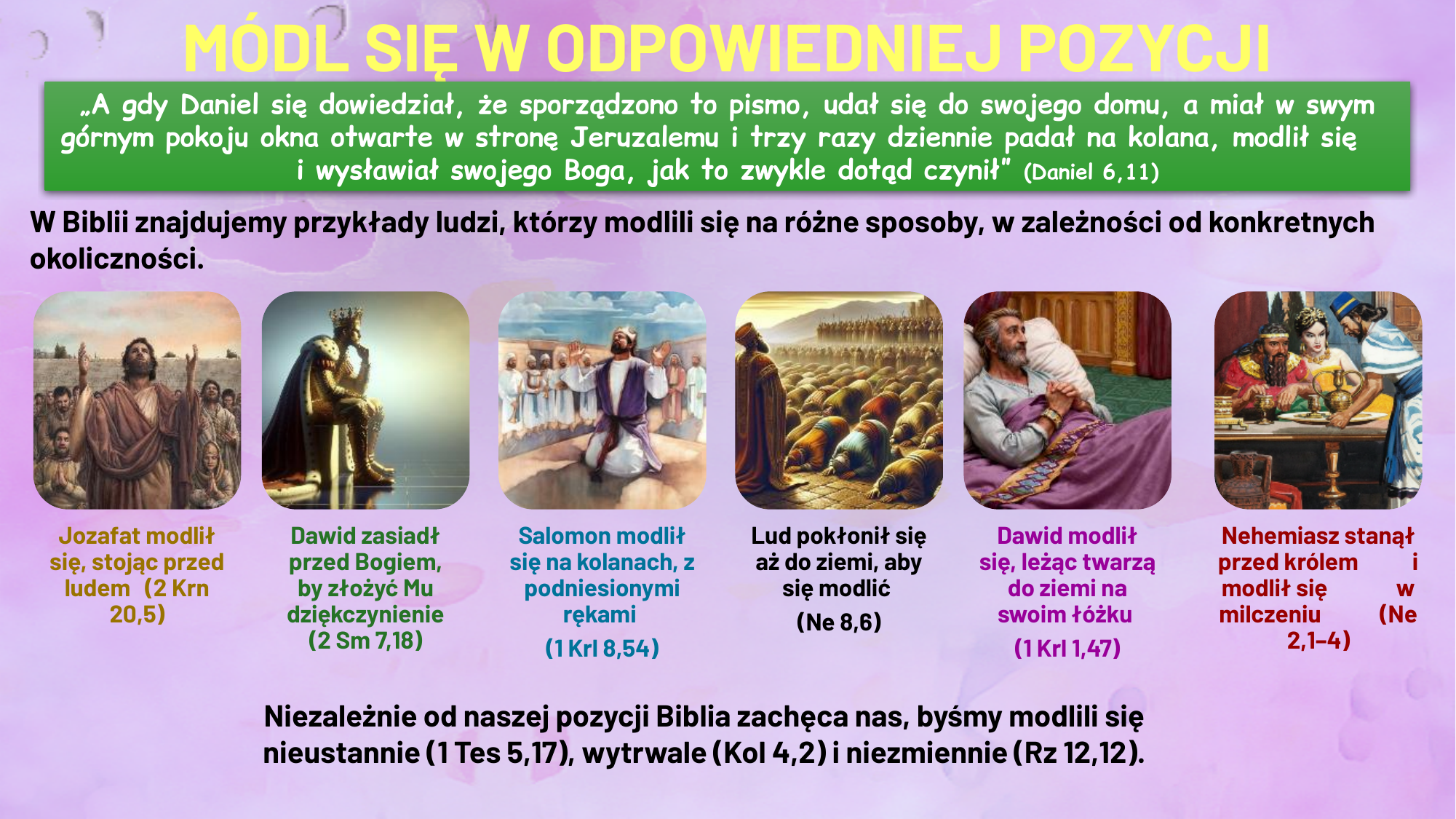

MÓDL SIĘ W ODPOWIEDNIEJ POZYCJI
„A gdy Daniel się dowiedział, że sporządzono to pismo, udał się do swojego domu, a miał w swym górnym pokoju okna otwarte w stronę Jeruzalemu i trzy razy dziennie padał na kolana, modlił się    i wysławiał swojego Boga, jak to zwykle dotąd czynił” (Daniel 6,11)
W Biblii znajdujemy przykłady ludzi, którzy modlili się na różne sposoby, w zależności od konkretnych okoliczności.
Jozafat modlił się, stojąc przed ludem   (2 Krn 20,5)
Dawid zasiadł przed Bogiem, by złożyć Mu dziękczynienie (2 Sm 7,18)
Salomon modlił się na kolanach, z podniesionymi rękami
(1 Krl 8,54)
Lud pokłonił się aż do ziemi, aby się modlić
(Ne 8,6)
Dawid modlił się, leżąc twarzą do ziemi na swoim łóżku
(1 Krl 1,47)

Nehemiasz stanął przed królem           i modlił się              w milczeniu            (Ne 2,1–4)
Niezależnie od naszej pozycji Biblia zachęca nas, byśmy modlili się nieustannie (1 Tes 5,17), wytrwale (Kol 4,2) i niezmiennie (Rz 12,12).